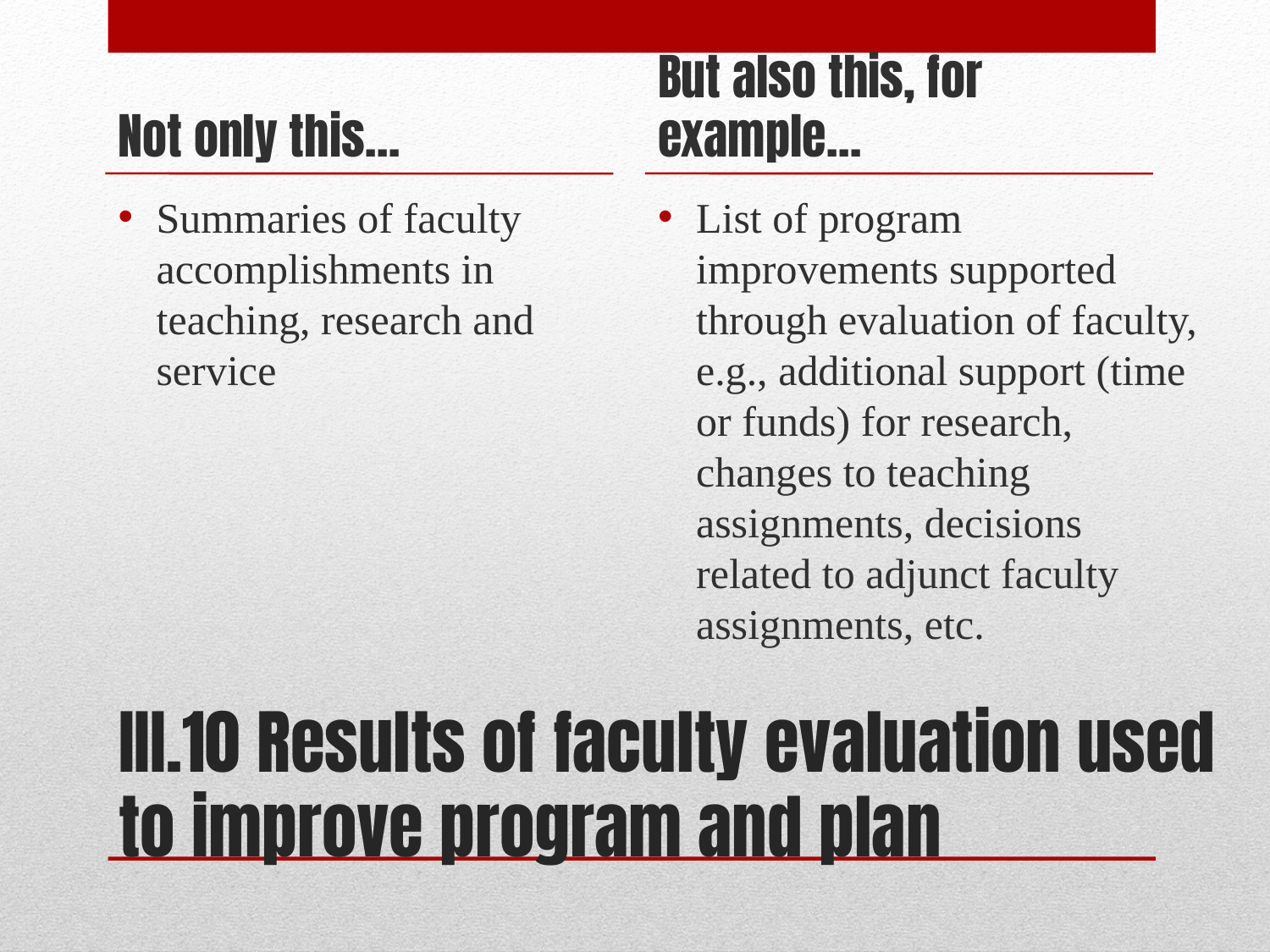

Not only this…
But also this, for example…
Summaries of faculty accomplishments in teaching, research and service
List of program improvements supported through evaluation of faculty, e.g., additional support (time or funds) for research, changes to teaching assignments, decisions related to adjunct faculty assignments, etc.
# III.10 Results of faculty evaluation used to improve program and plan